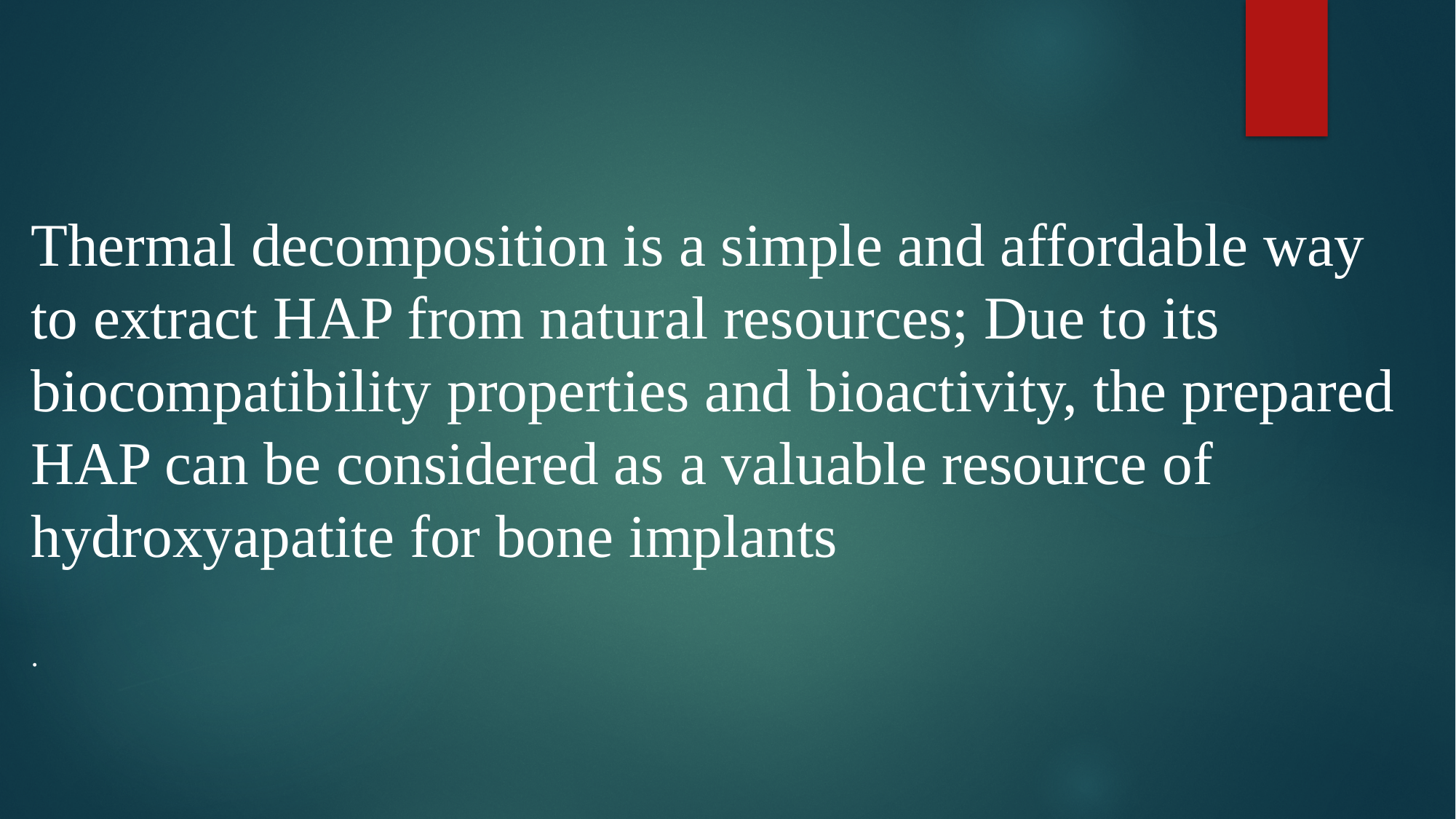

Thermal decomposition is a simple and affordable way to extract HAP from natural resources; Due to its biocompatibility properties and bioactivity, the prepared HAP can be considered as a valuable resource of hydroxyapatite for bone implants

.